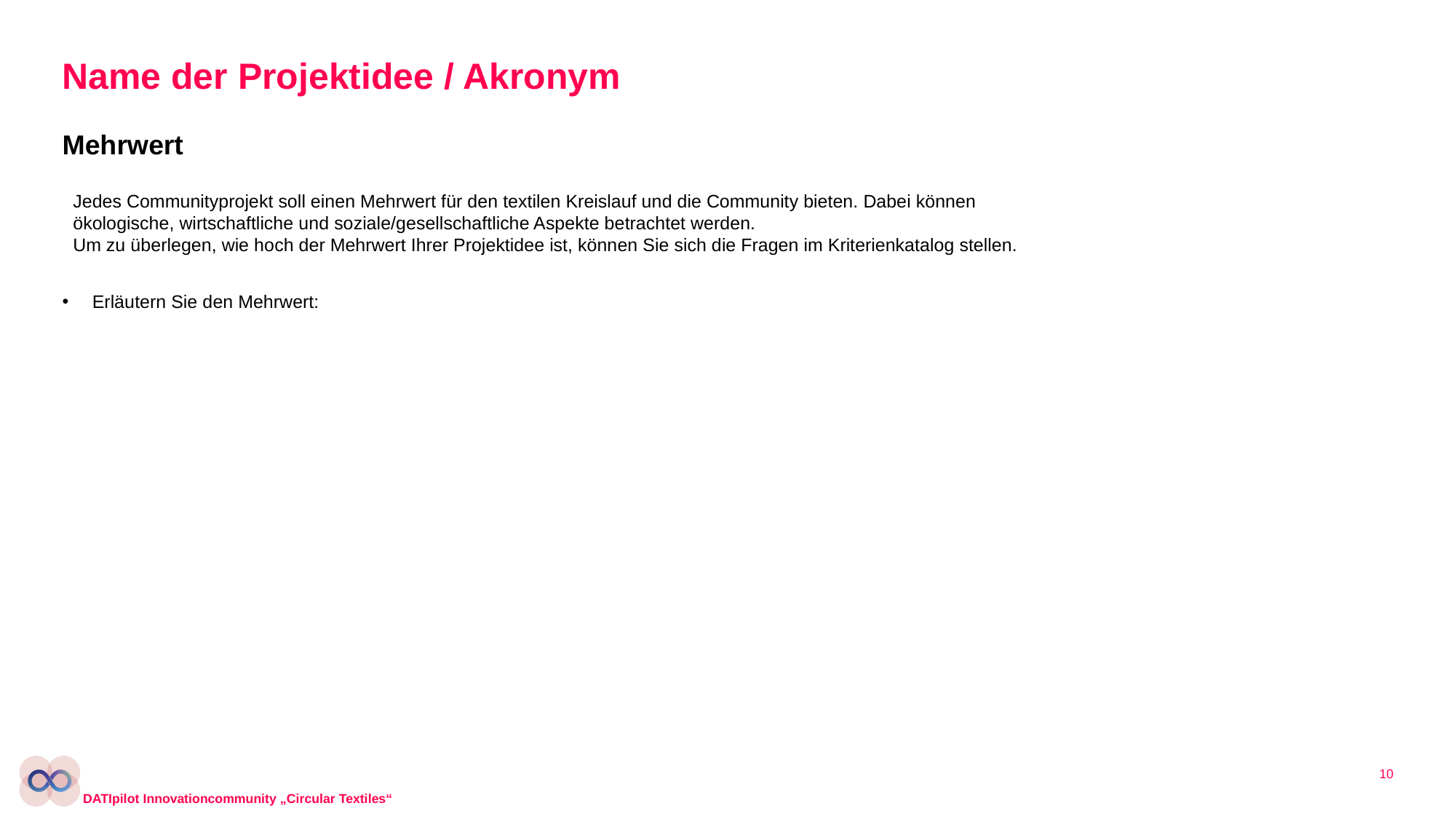

# Name der Projektidee / Akronym
Mehrwert
Jedes Communityprojekt soll einen Mehrwert für den textilen Kreislauf und die Community bieten. Dabei können ökologische, wirtschaftliche und soziale/gesellschaftliche Aspekte betrachtet werden.
Um zu überlegen, wie hoch der Mehrwert Ihrer Projektidee ist, können Sie sich die Fragen im Kriterienkatalog stellen.
Erläutern Sie den Mehrwert:

10